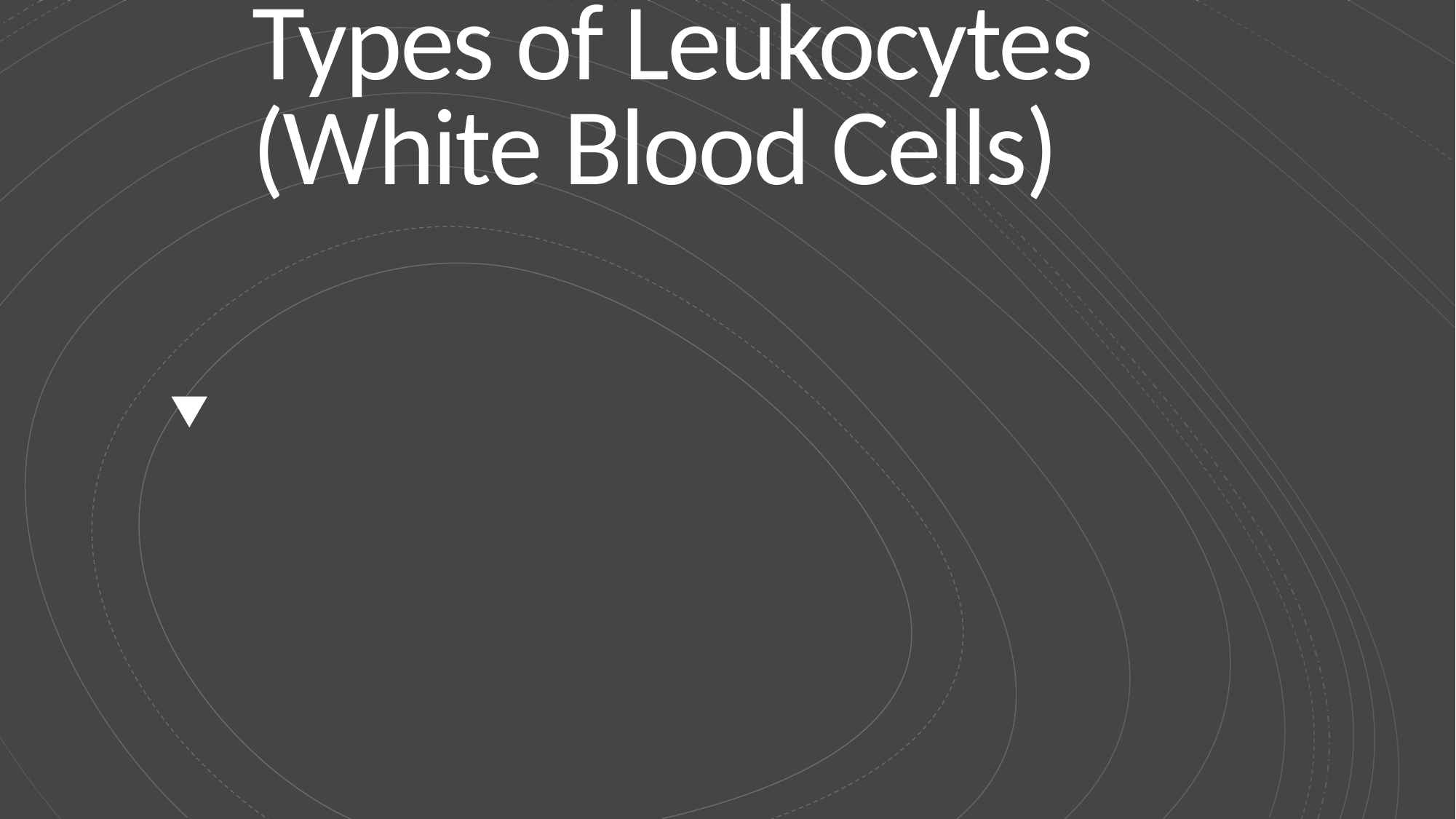

# Types of Leukocytes (White Blood Cells)